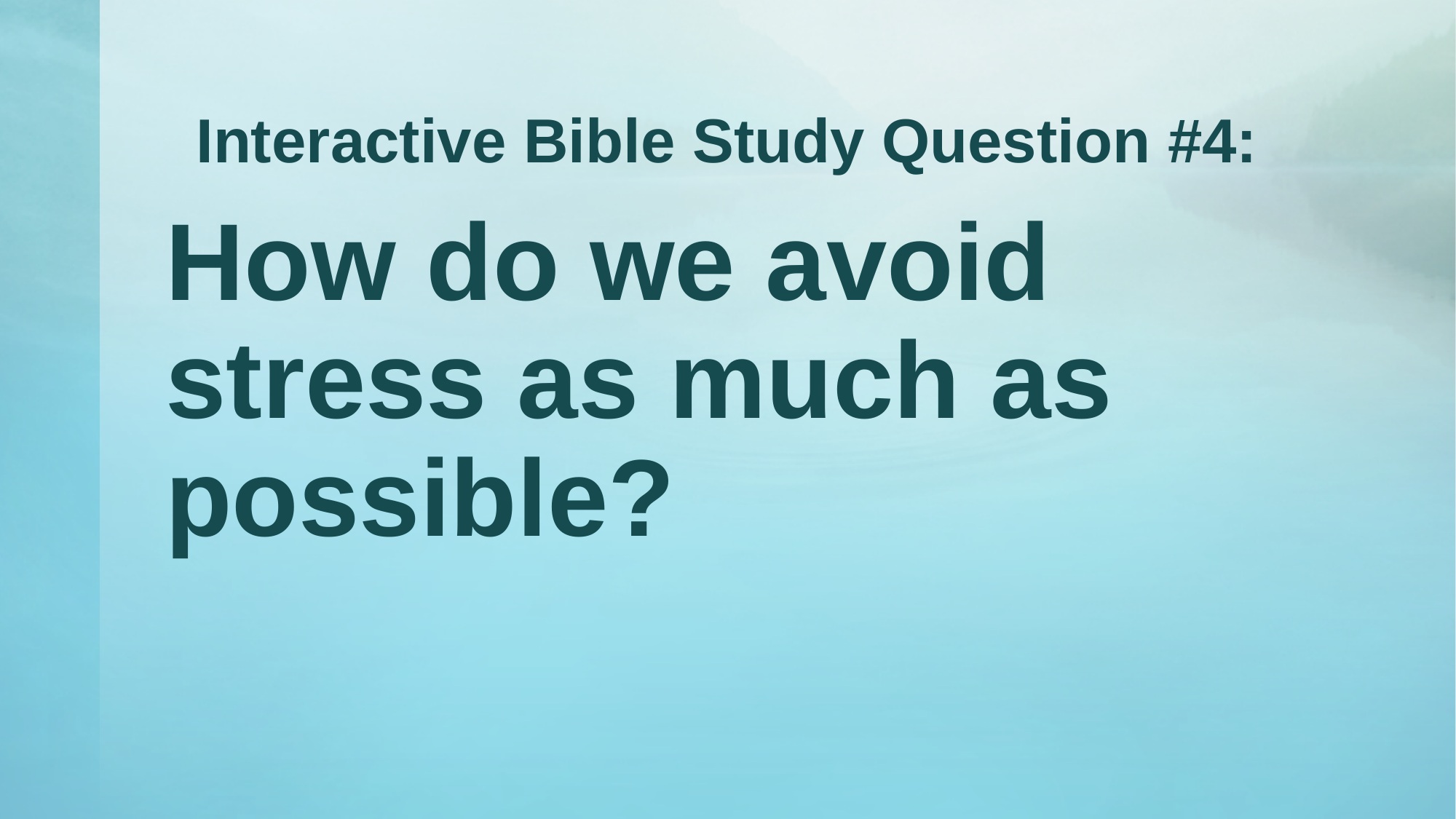

# Interactive Bible Study Question #4:
How do we avoid stress as much as possible?